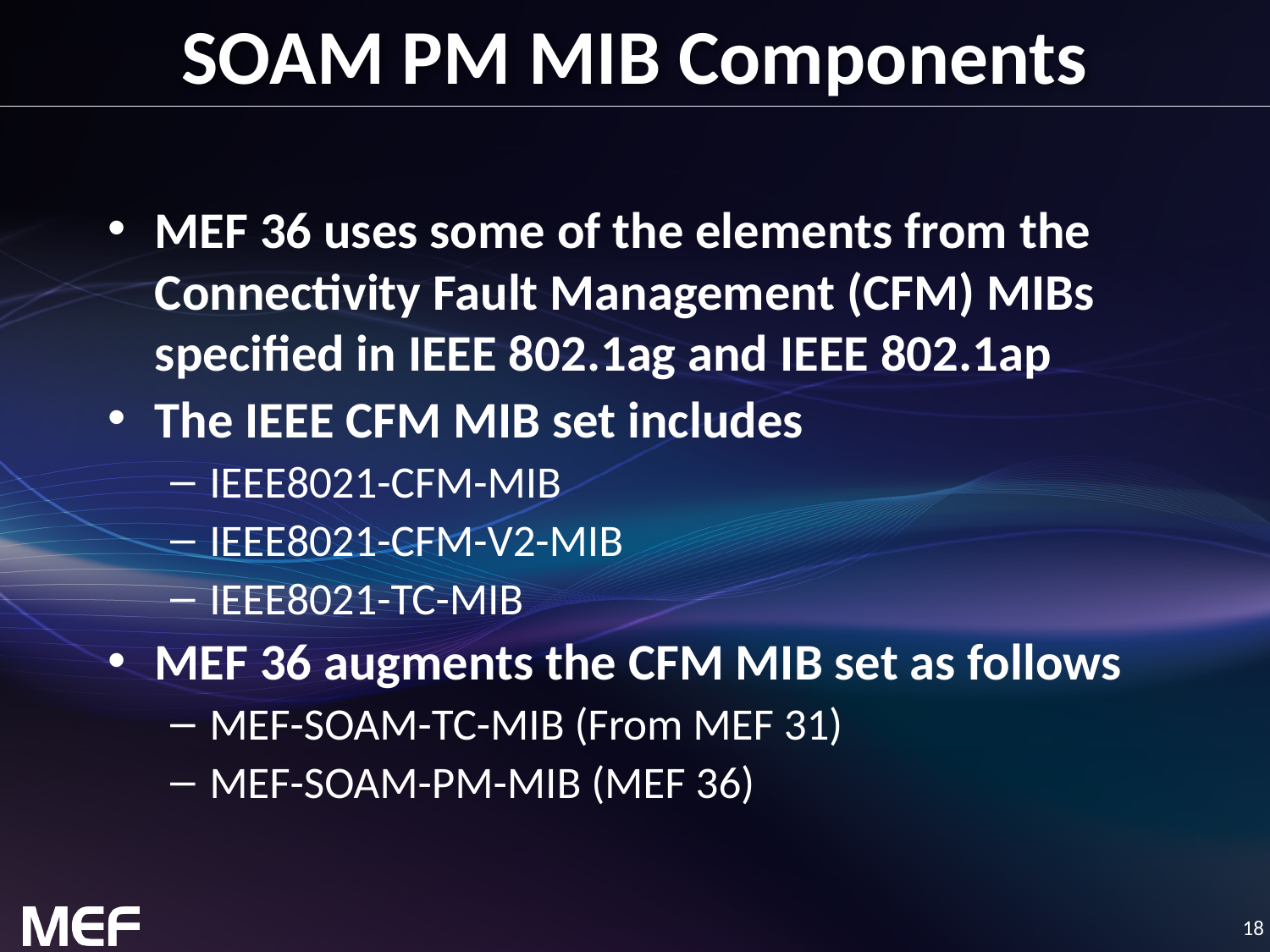

# SOAM PM MIB Components
MEF 36 uses some of the elements from the Connectivity Fault Management (CFM) MIBs specified in IEEE 802.1ag and IEEE 802.1ap
The IEEE CFM MIB set includes
IEEE8021-CFM-MIB
IEEE8021-CFM-V2-MIB
IEEE8021-TC-MIB
MEF 36 augments the CFM MIB set as follows
MEF-SOAM-TC-MIB (From MEF 31)
MEF-SOAM-PM-MIB (MEF 36)